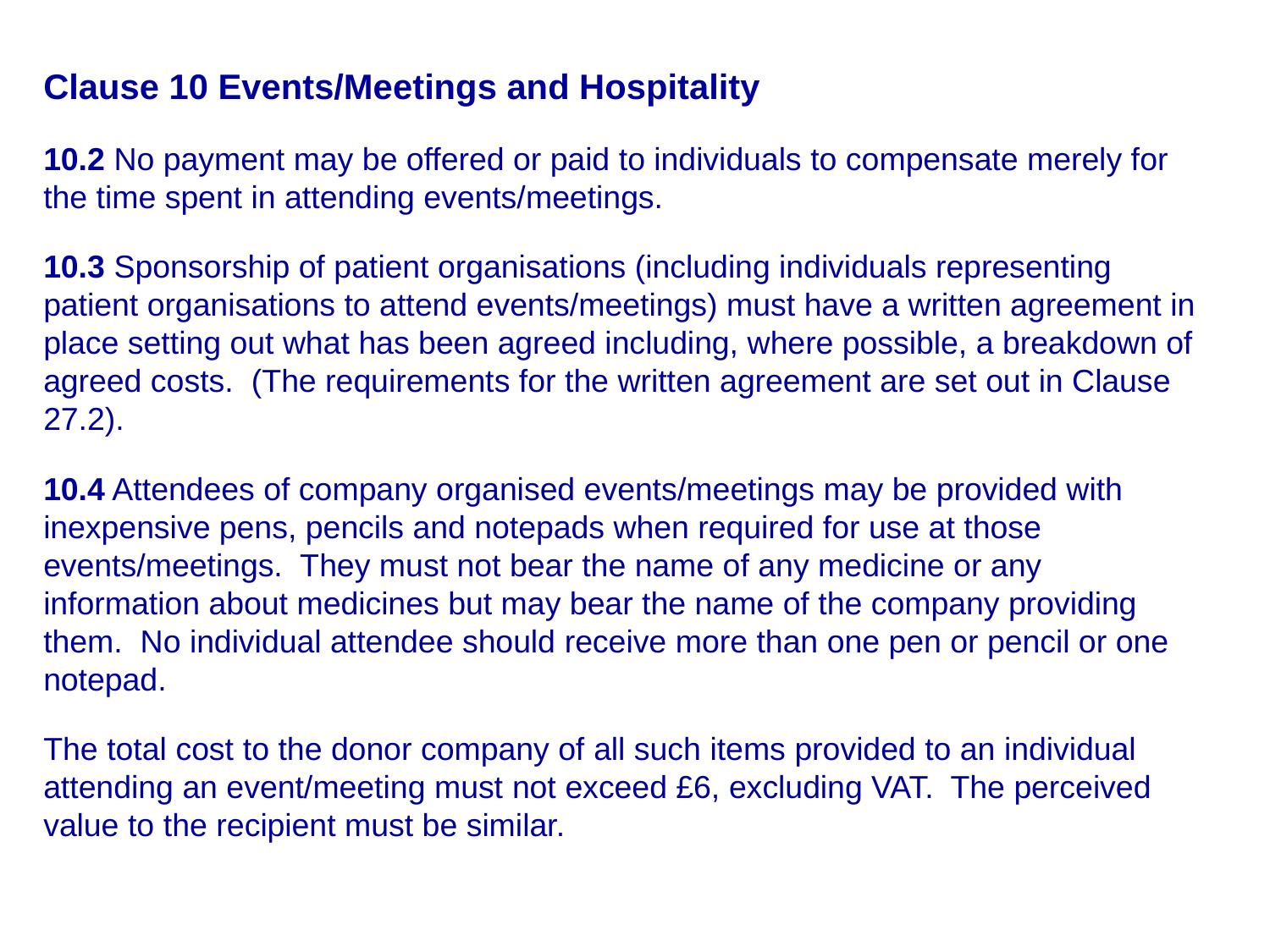

Clause 10 Events/Meetings and Hospitality
10.2 No payment may be offered or paid to individuals to compensate merely for the time spent in attending events/meetings.
10.3 Sponsorship of patient organisations (including individuals representing patient organisations to attend events/meetings) must have a written agreement in place setting out what has been agreed including, where possible, a breakdown of agreed costs.  (The requirements for the written agreement are set out in Clause 27.2).
10.4 Attendees of company organised events/meetings may be provided with inexpensive pens, pencils and notepads when required for use at those events/meetings.  They must not bear the name of any medicine or any information about medicines but may bear the name of the company providing them.  No individual attendee should receive more than one pen or pencil or one notepad.
The total cost to the donor company of all such items provided to an individual attending an event/meeting must not exceed £6, excluding VAT.  The perceived value to the recipient must be similar.